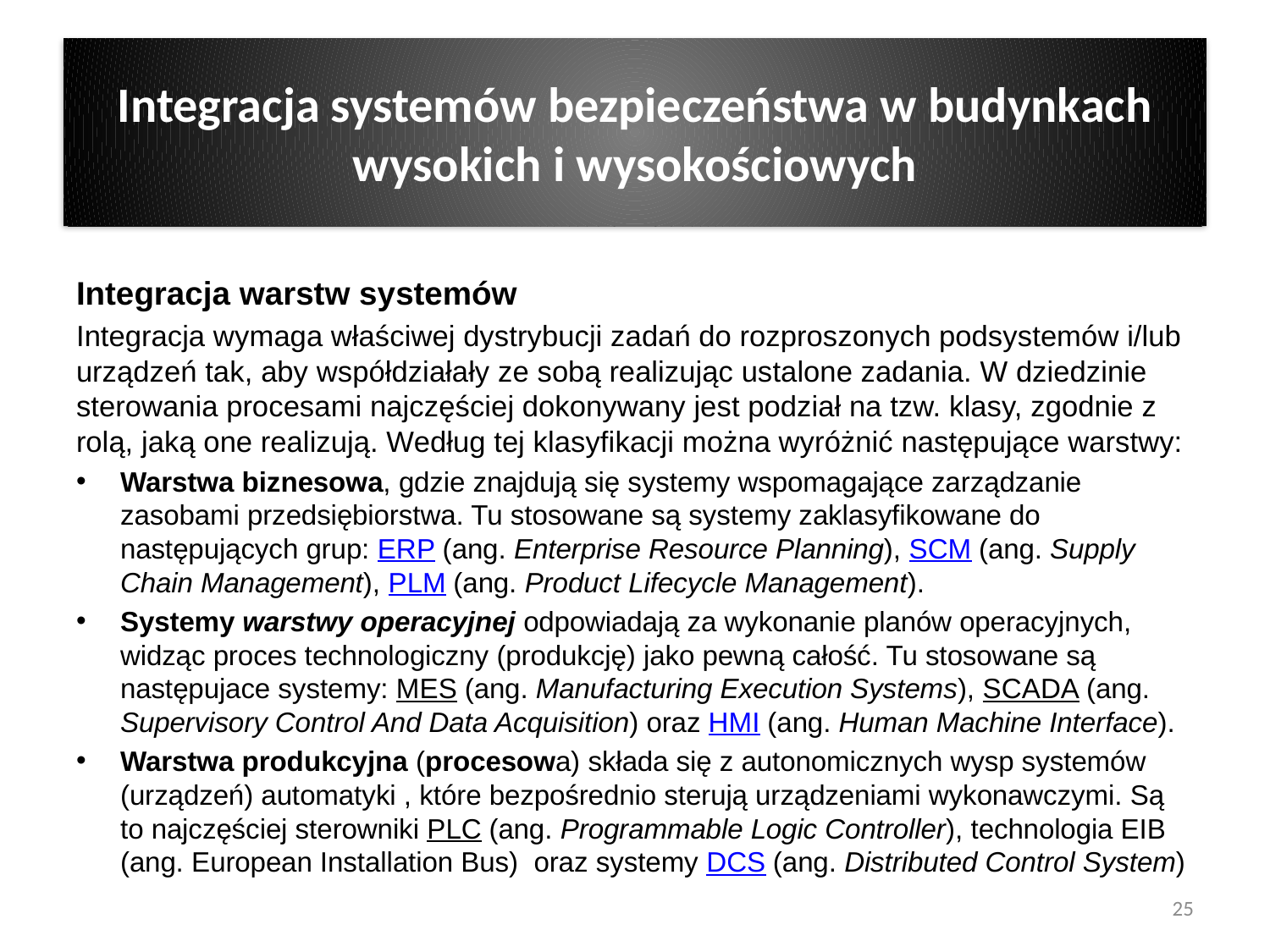

# Integracja systemów bezpieczeństwa w budynkach wysokich i wysokościowych
Integracja warstw systemów
Integracja wymaga właściwej dystrybucji zadań do rozproszonych podsystemów i/lub urządzeń tak, aby współdziałały ze sobą realizując ustalone zadania. W dziedzinie sterowania procesami najczęściej dokonywany jest podział na tzw. klasy, zgodnie z rolą, jaką one realizują. Według tej klasyfikacji można wyróżnić następujące warstwy:
Warstwa biznesowa, gdzie znajdują się systemy wspomagające zarządzanie zasobami przedsiębiorstwa. Tu stosowane są systemy zaklasyfikowane do następujących grup: ERP (ang. Enterprise Resource Planning), SCM (ang. Supply Chain Management), PLM (ang. Product Lifecycle Management).
Systemy warstwy operacyjnej odpowiadają za wykonanie planów operacyjnych, widząc proces technologiczny (produkcję) jako pewną całość. Tu stosowane są następujace systemy: MES (ang. Manufacturing Execution Systems), SCADA (ang. Supervisory Control And Data Acquisition) oraz HMI (ang. Human Machine Interface).
Warstwa produkcyjna (procesowa) składa się z autonomicznych wysp systemów (urządzeń) automatyki , które bezpośrednio sterują urządzeniami wykonawczymi. Są to najczęściej sterowniki PLC (ang. Programmable Logic Controller), technologia EIB (ang. European Installation Bus)  oraz systemy DCS (ang. Distributed Control System)
25